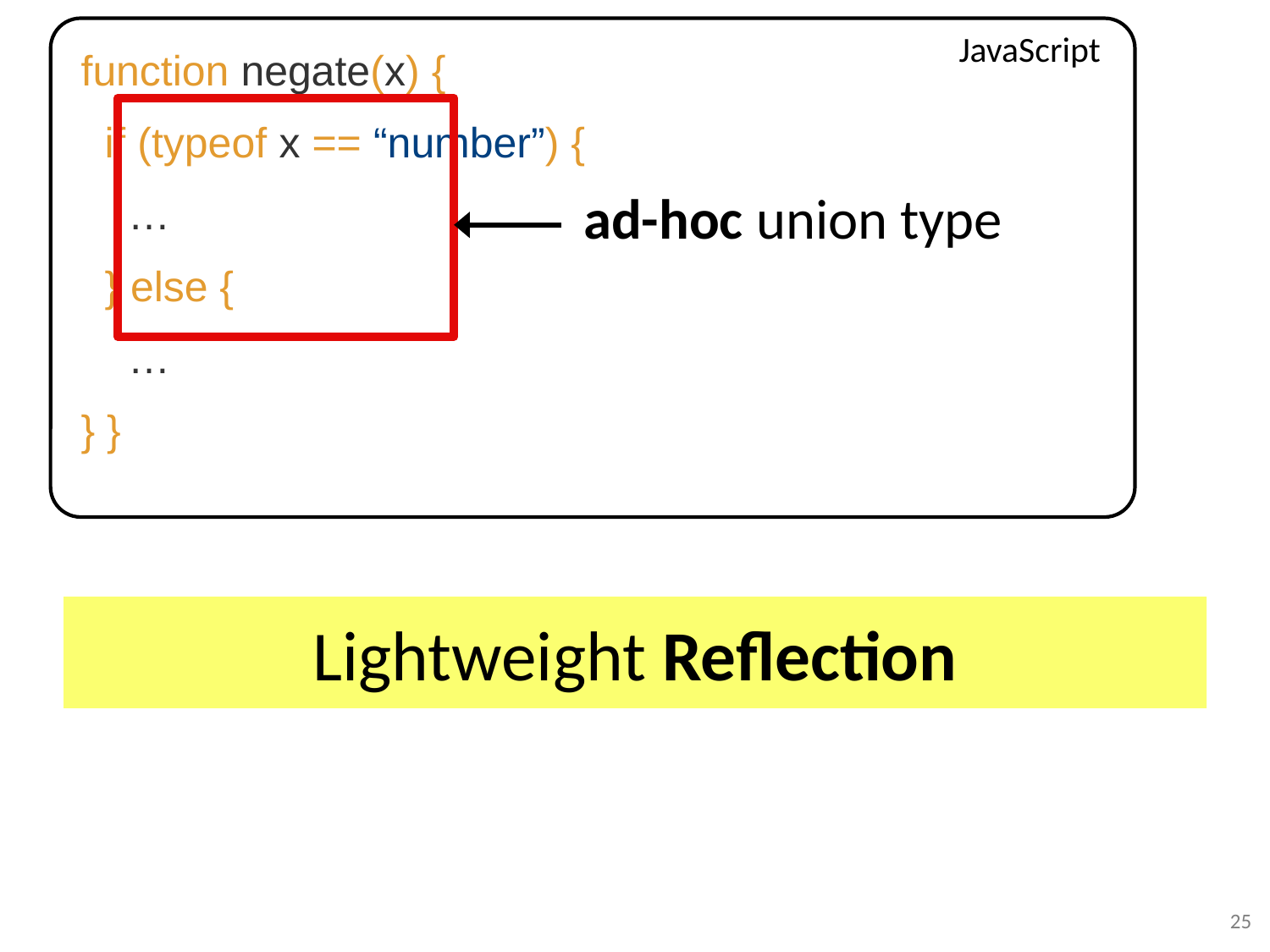

JavaScript
function negate(x) {
  if (typeof x == “number”) {
    …
  } else {
    …
} }

ad-hoc union type
Lightweight Reflection
25